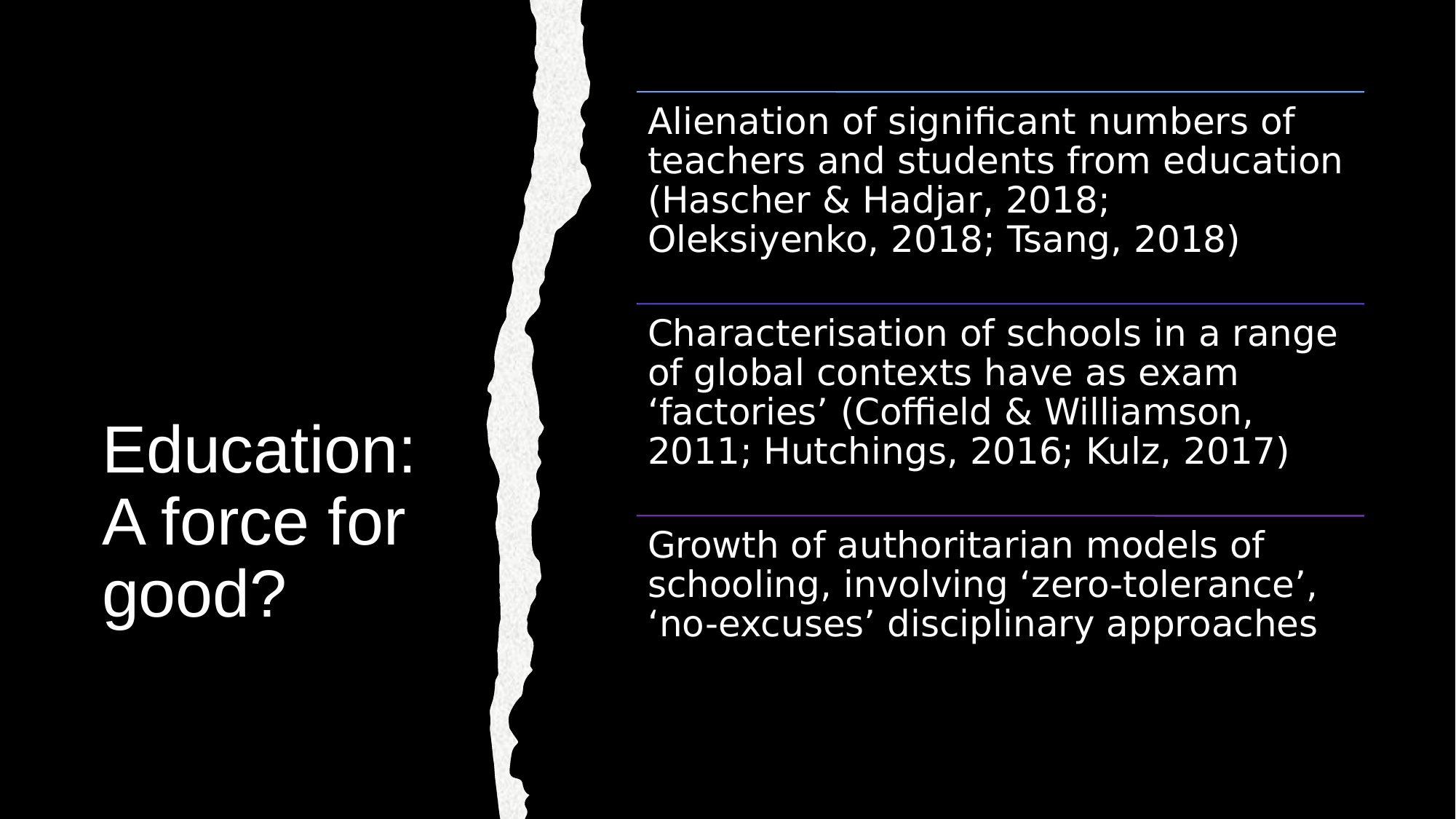

Alienation of significant numbers of teachers and students from education (Hascher & Hadjar, 2018; Oleksiyenko, 2018; Tsang, 2018)
Characterisation of schools in a range of global contexts have as exam ‘factories’ (Coffield & Williamson, 2011; Hutchings, 2016; Kulz, 2017)
Growth of authoritarian models of schooling, involving ‘zero-tolerance’, ‘no-excuses’ disciplinary approaches
# Education: A force for good?